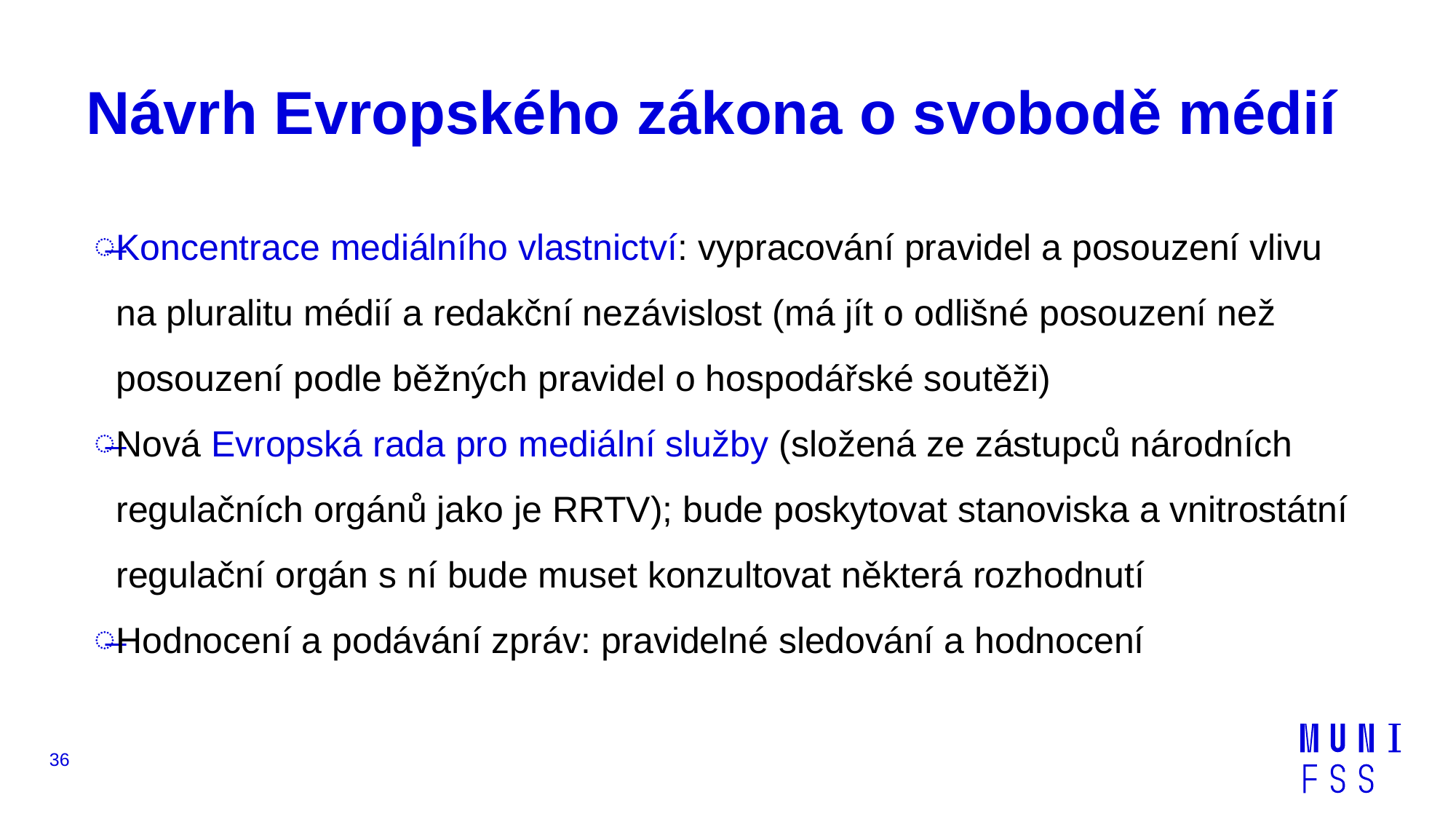

# Návrh Evropského zákona o svobodě médií
Koncentrace mediálního vlastnictví: vypracování pravidel a posouzení vlivu na pluralitu médií a redakční nezávislost (má jít o odlišné posouzení než posouzení podle běžných pravidel o hospodářské soutěži)
Nová Evropská rada pro mediální služby (složená ze zástupců národních regulačních orgánů jako je RRTV); bude poskytovat stanoviska a vnitrostátní regulační orgán s ní bude muset konzultovat některá rozhodnutí
Hodnocení a podávání zpráv: pravidelné sledování a hodnocení

36